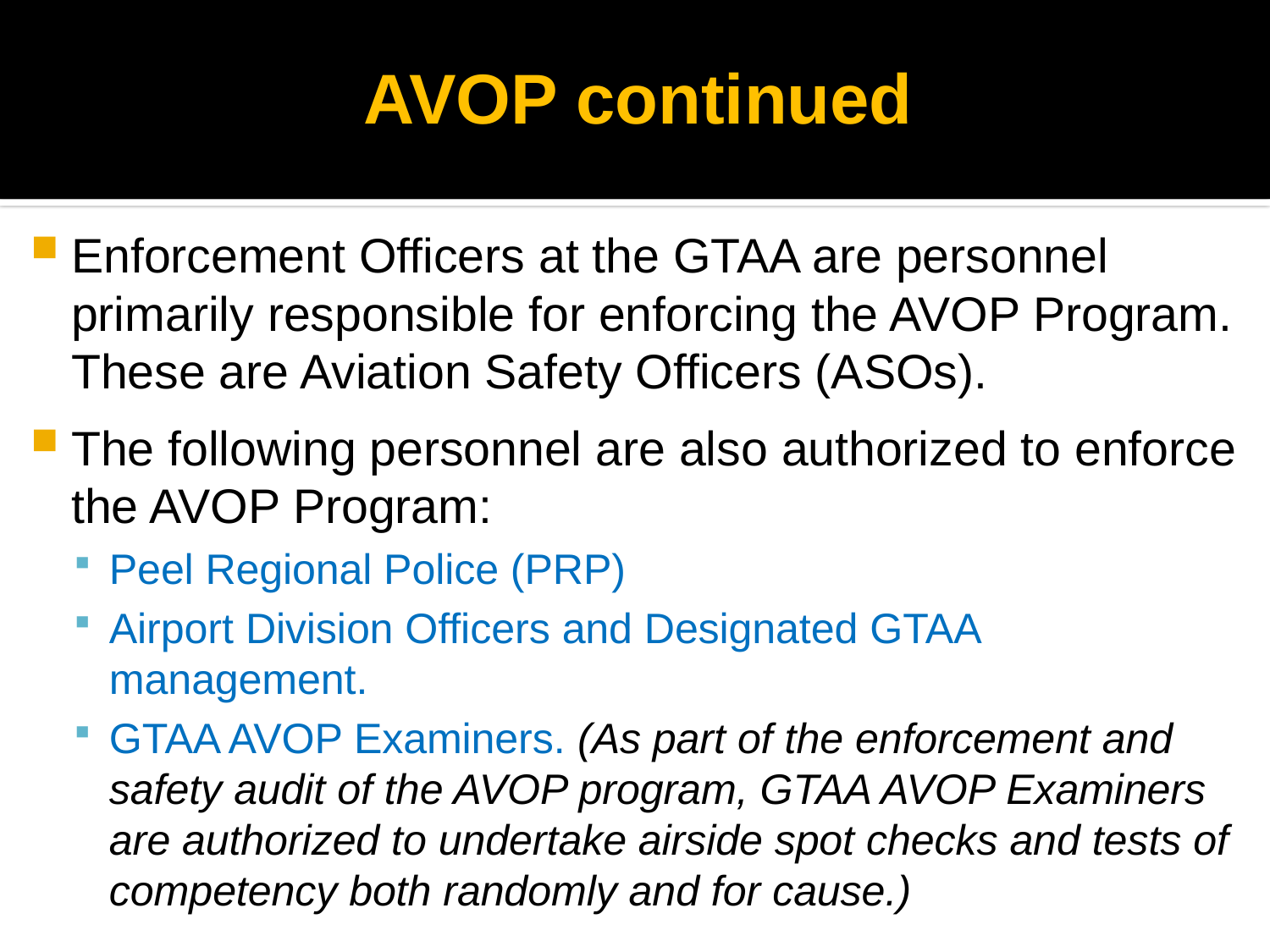

# AVOP continued
Enforcement Officers at the GTAA are personnel primarily responsible for enforcing the AVOP Program. These are Aviation Safety Officers (ASOs).
The following personnel are also authorized to enforce the AVOP Program:
Peel Regional Police (PRP)
Airport Division Officers and Designated GTAA management.
GTAA AVOP Examiners. (As part of the enforcement and safety audit of the AVOP program, GTAA AVOP Examiners are authorized to undertake airside spot checks and tests of competency both randomly and for cause.)